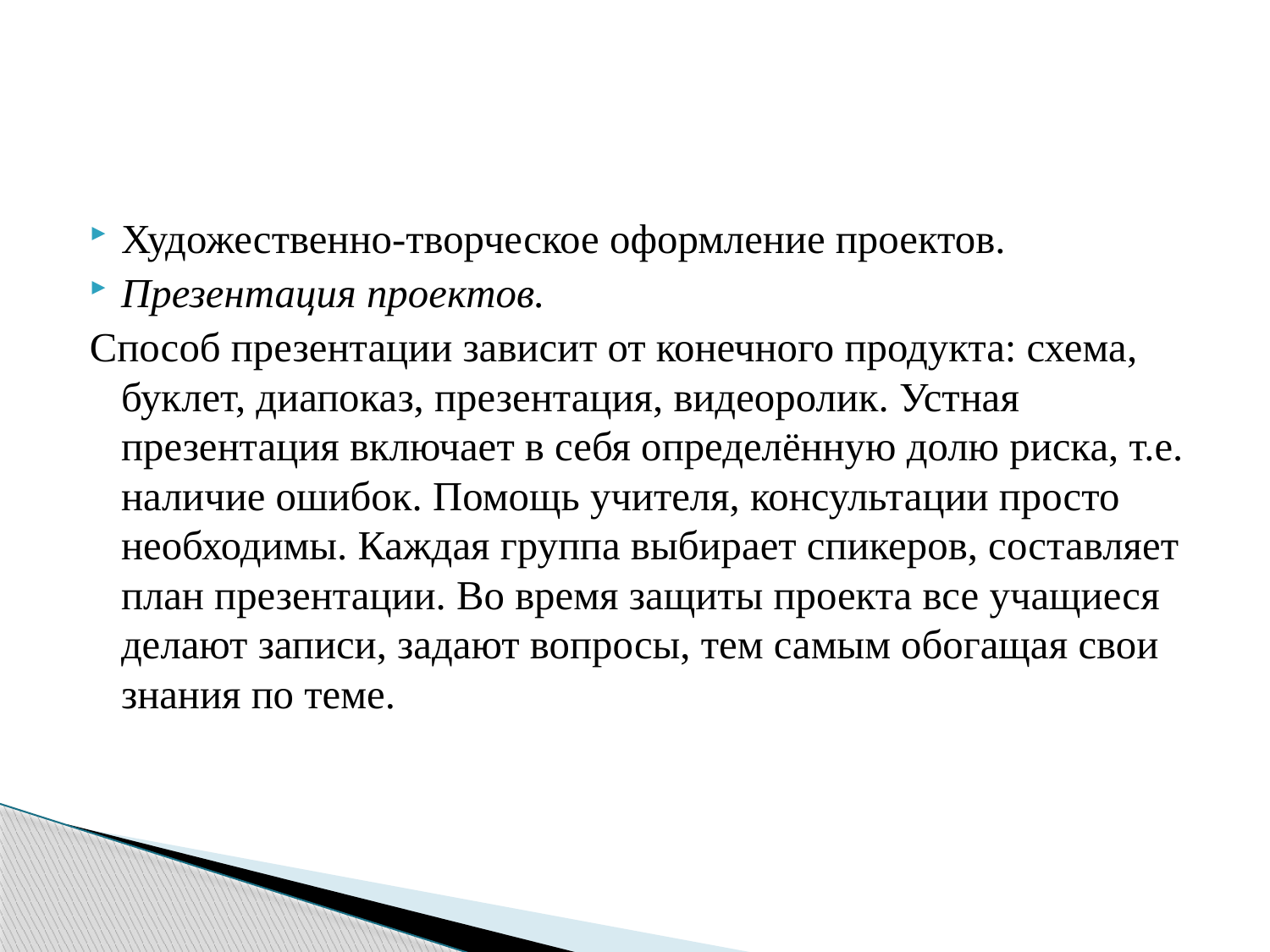

#
Художественно-творческое оформление проектов.
Презентация проектов.
Способ презентации зависит от конечного продукта: схема, буклет, диапоказ, презентация, видеоролик. Устная презентация включает в себя определённую долю риска, т.е. наличие ошибок. Помощь учителя, консультации просто необходимы. Каждая группа выбирает спикеров, составляет план презентации. Во время защиты проекта все учащиеся делают записи, задают вопросы, тем самым обогащая свои знания по теме.